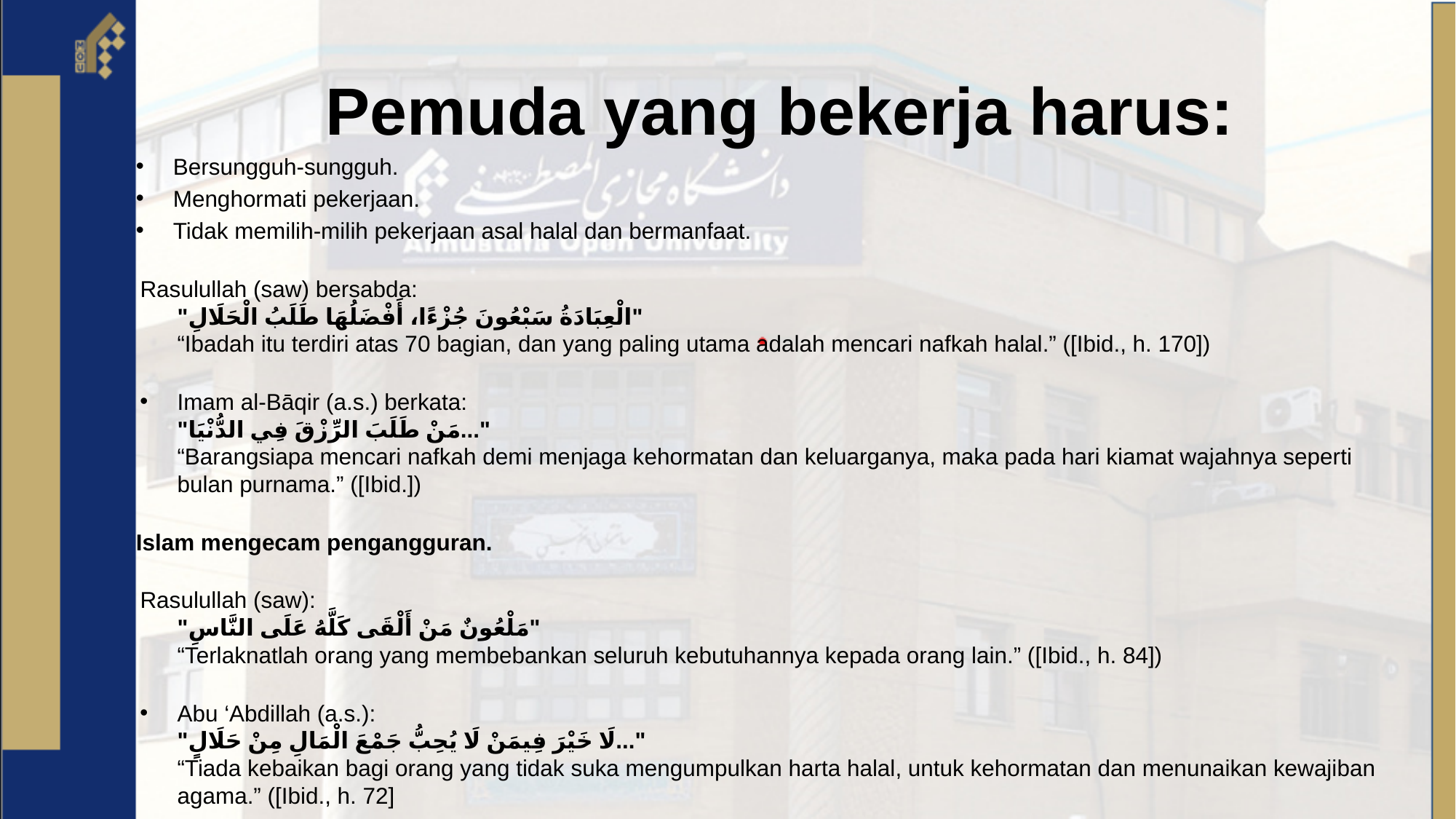

# Pemuda yang bekerja harus:
Bersungguh-sungguh.
Menghormati pekerjaan.
Tidak memilih-milih pekerjaan asal halal dan bermanfaat.
Rasulullah (saw) bersabda:
"الْعِبَادَةُ سَبْعُونَ جُزْءًا، أَفْضَلُهَا طَلَبُ الْحَلَالِ"
“Ibadah itu terdiri atas 70 bagian, dan yang paling utama adalah mencari nafkah halal.” ([Ibid., h. 170])
Imam al-Bāqir (a.s.) berkata:
"مَنْ طَلَبَ الرِّزْقَ فِي الدُّنْيَا..."
“Barangsiapa mencari nafkah demi menjaga kehormatan dan keluarganya, maka pada hari kiamat wajahnya seperti bulan purnama.” ([Ibid.])
Islam mengecam pengangguran.
Rasulullah (saw):
"مَلْعُونٌ مَنْ أَلْقَى كَلَّهُ عَلَى النَّاسِ"
“Terlaknatlah orang yang membebankan seluruh kebutuhannya kepada orang lain.” ([Ibid., h. 84])
Abu ‘Abdillah (a.s.):
"لَا خَيْرَ فِيمَنْ لَا يُحِبُّ جَمْعَ الْمَالِ مِنْ حَلَالٍ..."
“Tiada kebaikan bagi orang yang tidak suka mengumpulkan harta halal, untuk kehormatan dan menunaikan kewajiban agama.” ([Ibid., h. 72]